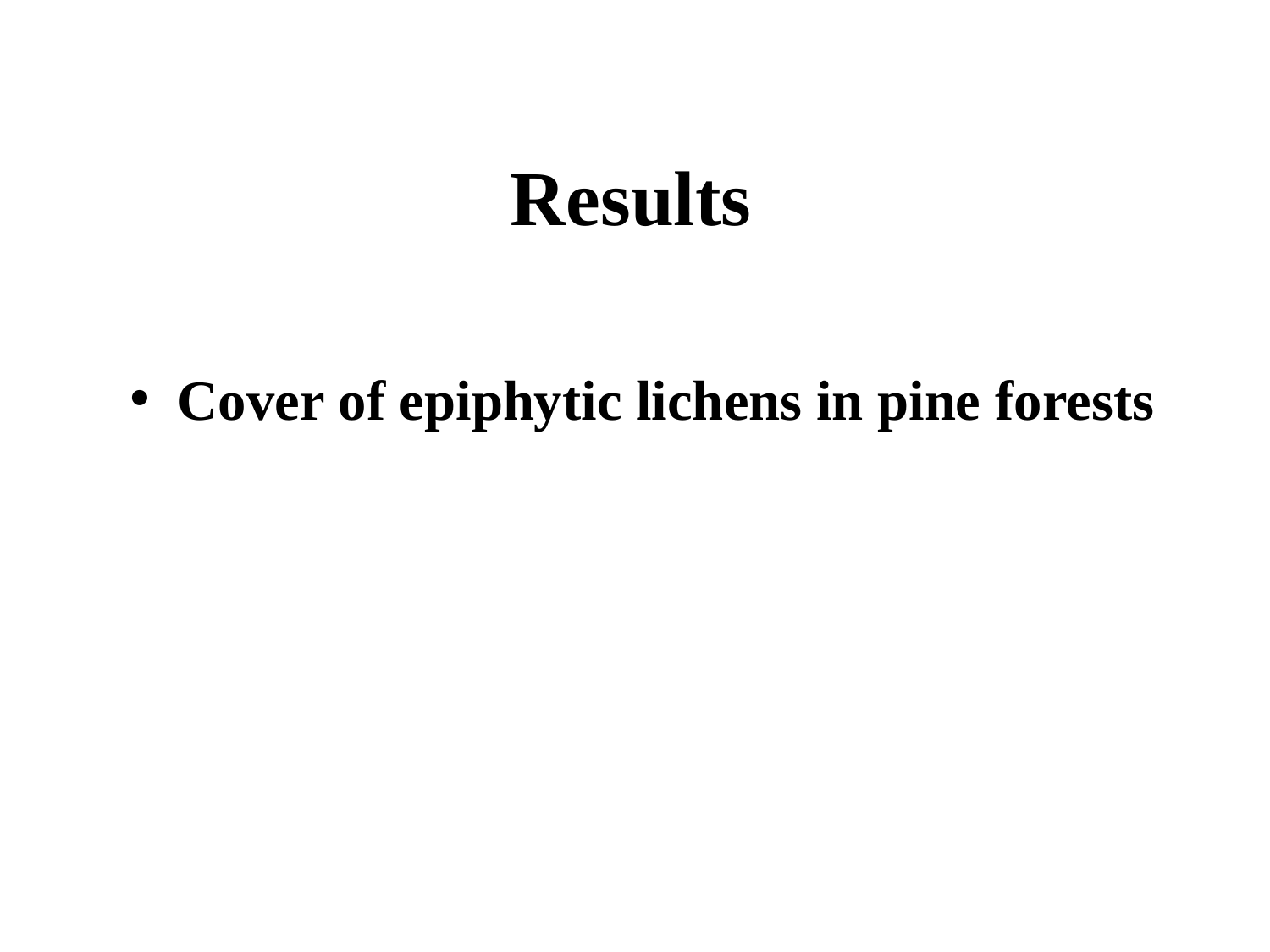

# Results
Cover of epiphytic lichens in pine forests